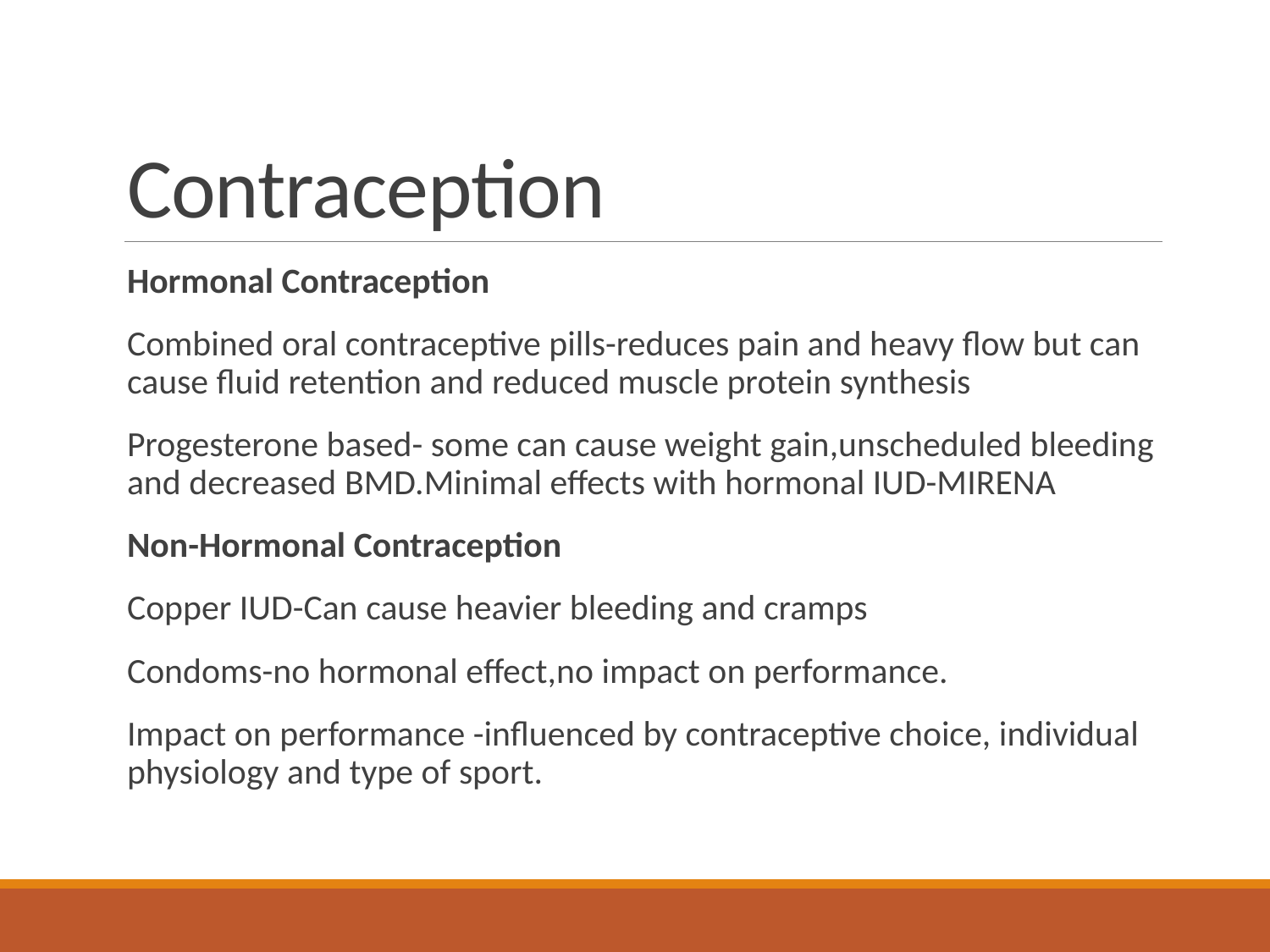

# Contraception
Hormonal Contraception
Combined oral contraceptive pills-reduces pain and heavy flow but can cause fluid retention and reduced muscle protein synthesis
Progesterone based- some can cause weight gain,unscheduled bleeding and decreased BMD.Minimal effects with hormonal IUD-MIRENA
Non-Hormonal Contraception
Copper IUD-Can cause heavier bleeding and cramps
Condoms-no hormonal effect,no impact on performance.
Impact on performance -influenced by contraceptive choice, individual physiology and type of sport.